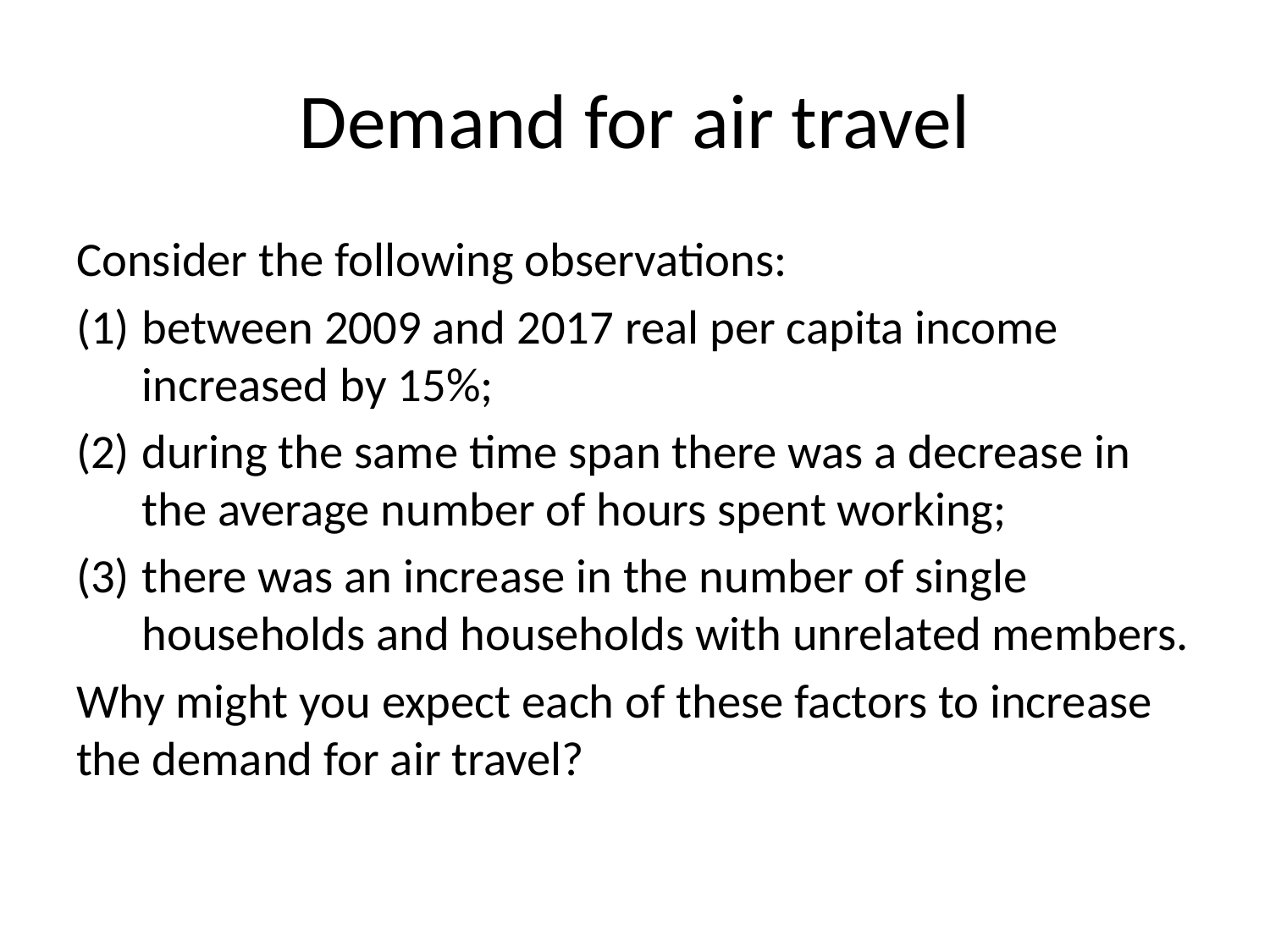

# Demand for air travel
Consider the following observations:
between 2009 and 2017 real per capita income increased by 15%;
during the same time span there was a decrease in the average number of hours spent working;
there was an increase in the number of single households and households with unrelated members.
Why might you expect each of these factors to increase the demand for air travel?